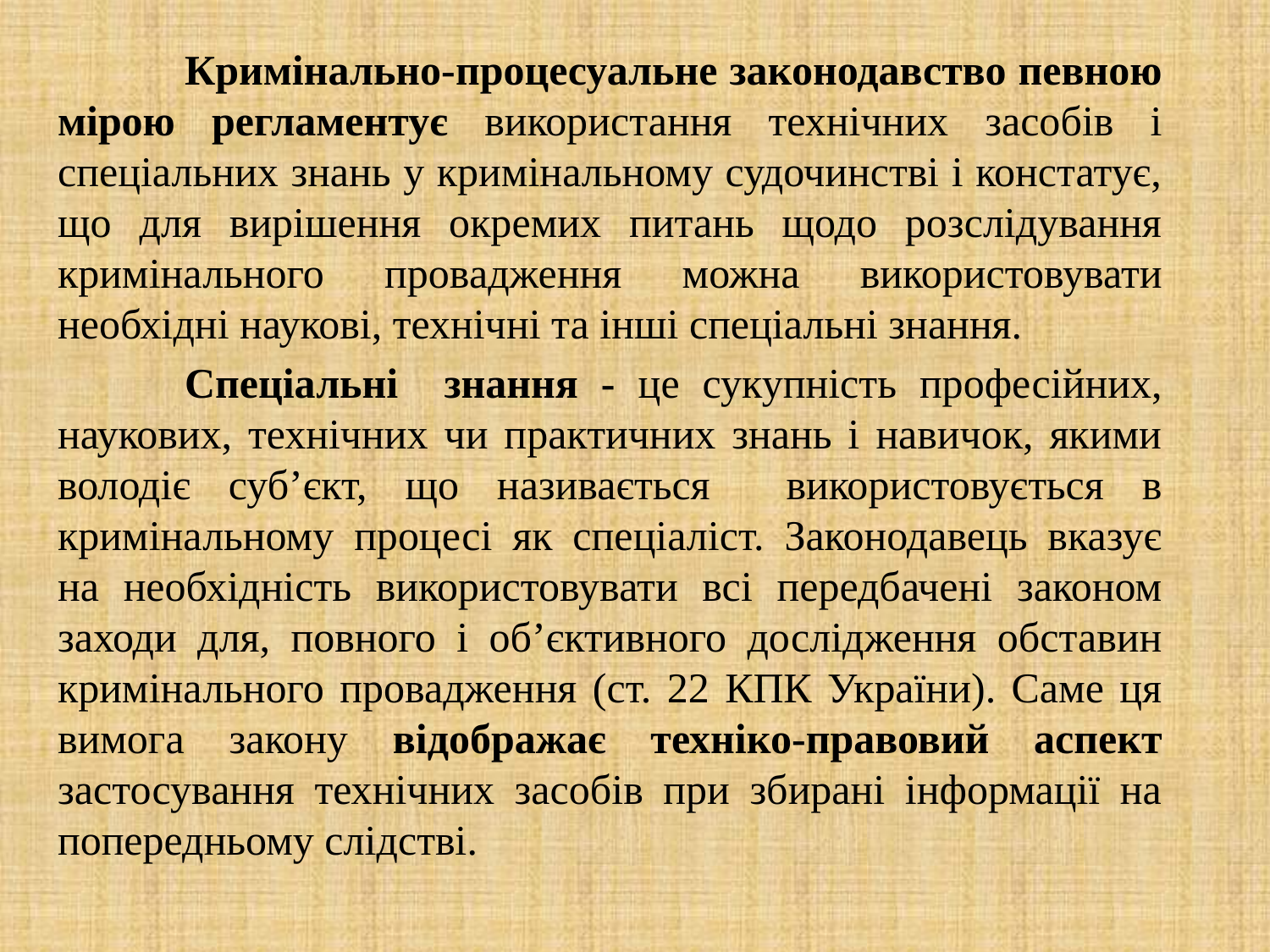

Кримінально-процесуальне законодавство певною мірою регламентує використан­ня технічних засобів і спеціальних знань у кримінальному судочинстві і констатує, що для вирішення окремих питань щодо розслідування кримінального провадження можна використовувати необхідні наукові, технічні та інші спеціальні знання.
	Спеціальні  знання - це сукупність професійних, наукових, технічних чи практичних знань і навичок, якими володіє суб’єкт, що називається  використовується в кримінальному процесі як спеціаліст. Законодавець вказує на необхідність використовувати всі передбачені законом заходи для, повного і об’єктивного дослідження обставин кримінального провадження (ст. 22 КПК України). Саме ця вимога закону відображає техніко-правовий аспект застосування технічних засобів при збирані інформації на попередньому слідстві.